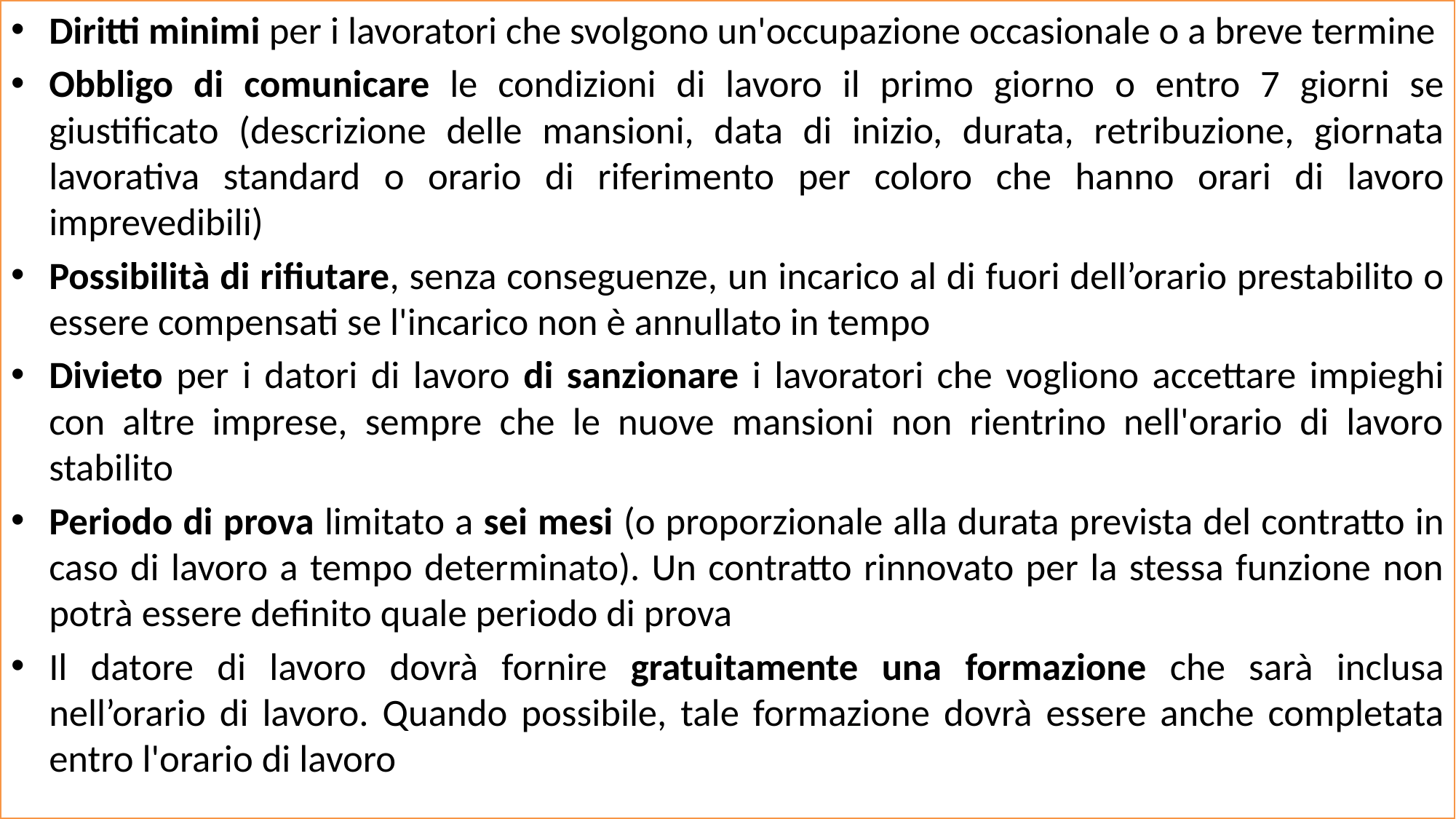

Diritti minimi per i lavoratori che svolgono un'occupazione occasionale o a breve termine
Obbligo di comunicare le condizioni di lavoro il primo giorno o entro 7 giorni se giustificato (descrizione delle mansioni, data di inizio, durata, retribuzione, giornata lavorativa standard o orario di riferimento per coloro che hanno orari di lavoro imprevedibili)
Possibilità di rifiutare, senza conseguenze, un incarico al di fuori dell’orario prestabilito o essere compensati se l'incarico non è annullato in tempo
Divieto per i datori di lavoro di sanzionare i lavoratori che vogliono accettare impieghi con altre imprese, sempre che le nuove mansioni non rientrino nell'orario di lavoro stabilito
Periodo di prova limitato a sei mesi (o proporzionale alla durata prevista del contratto in caso di lavoro a tempo determinato). Un contratto rinnovato per la stessa funzione non potrà essere definito quale periodo di prova
Il datore di lavoro dovrà fornire gratuitamente una formazione che sarà inclusa nell’orario di lavoro. Quando possibile, tale formazione dovrà essere anche completata entro l'orario di lavoro